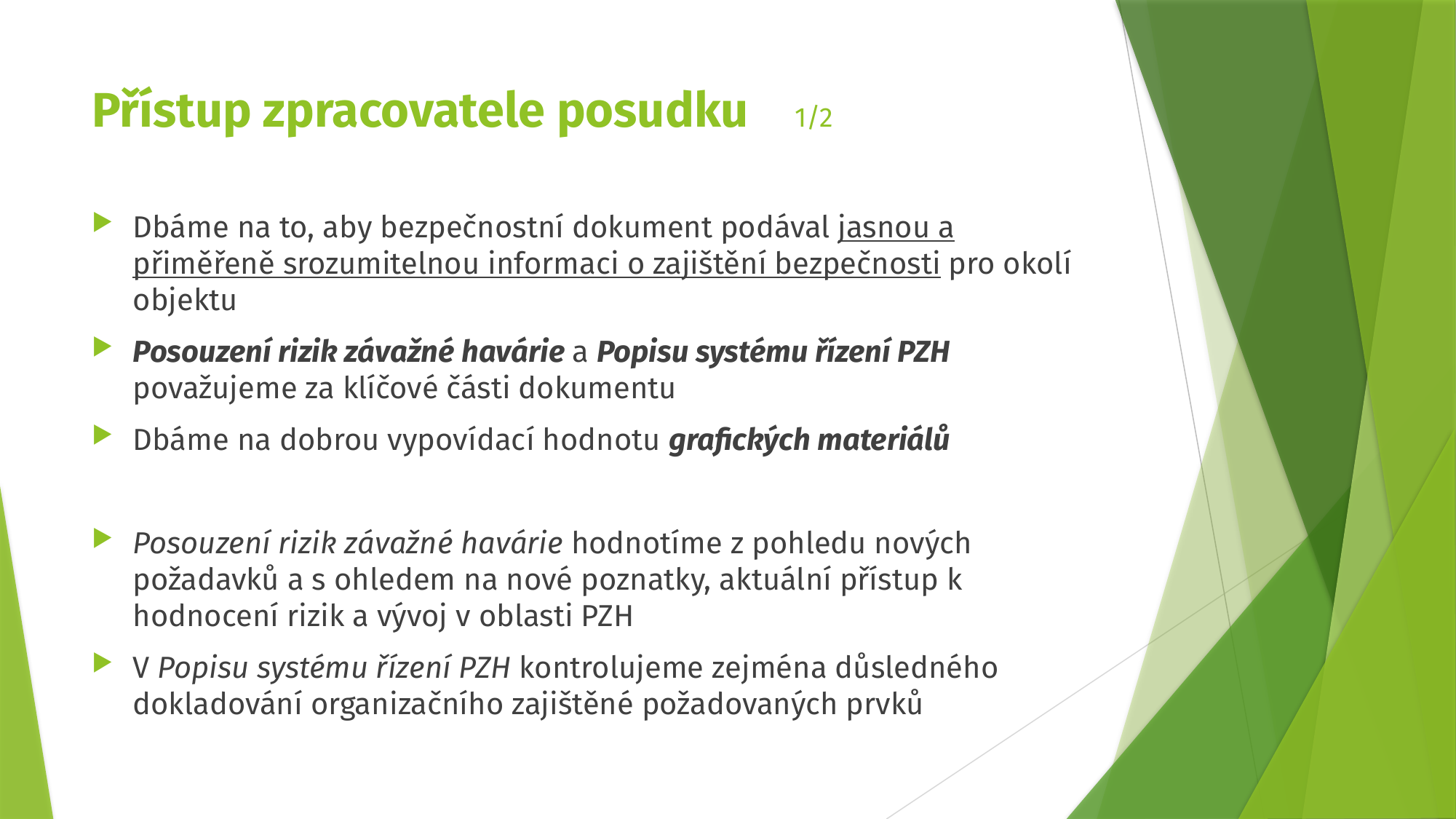

# Přístup zpracovatele posudku    1/2
Dbáme na to, aby bezpečnostní dokument podával jasnou a přiměřeně srozumitelnou informaci o zajištění bezpečnosti pro okolí objektu
Posouzení rizik závažné havárie a Popisu systému řízení PZH považujeme za klíčové části dokumentu
Dbáme na dobrou vypovídací hodnotu grafických materiálů

Posouzení rizik závažné havárie hodnotíme z pohledu nových požadavků a s ohledem na nové poznatky, aktuální přístup k hodnocení rizik a vývoj v oblasti PZH
V Popisu systému řízení PZH kontrolujeme zejména důsledného dokladování organizačního zajištěné požadovaných prvků